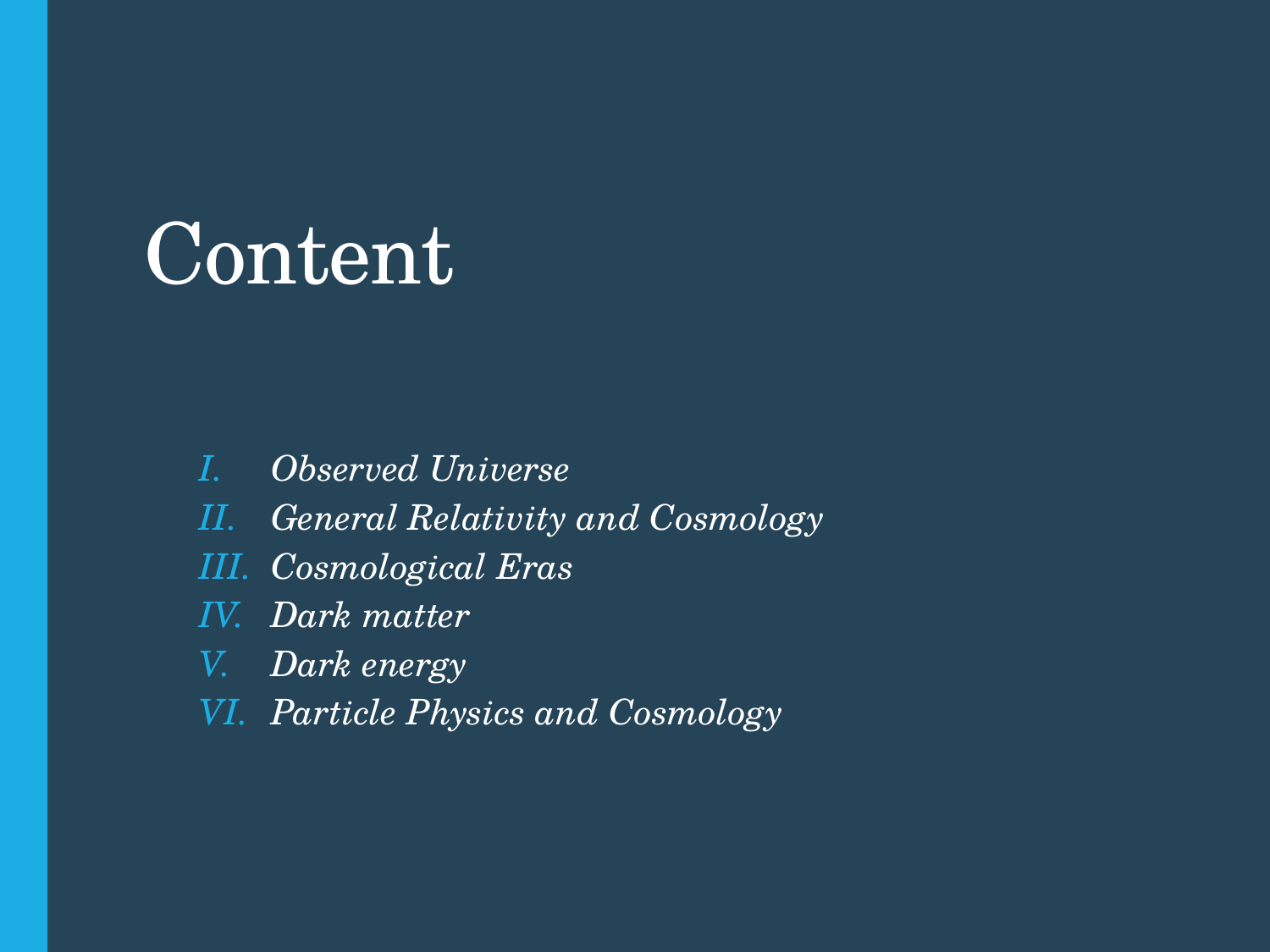

# Content

Observed Universe
General Relativity and Cosmology
Cosmological Eras
Dark matter
Dark energy
Particle Physics and Cosmology